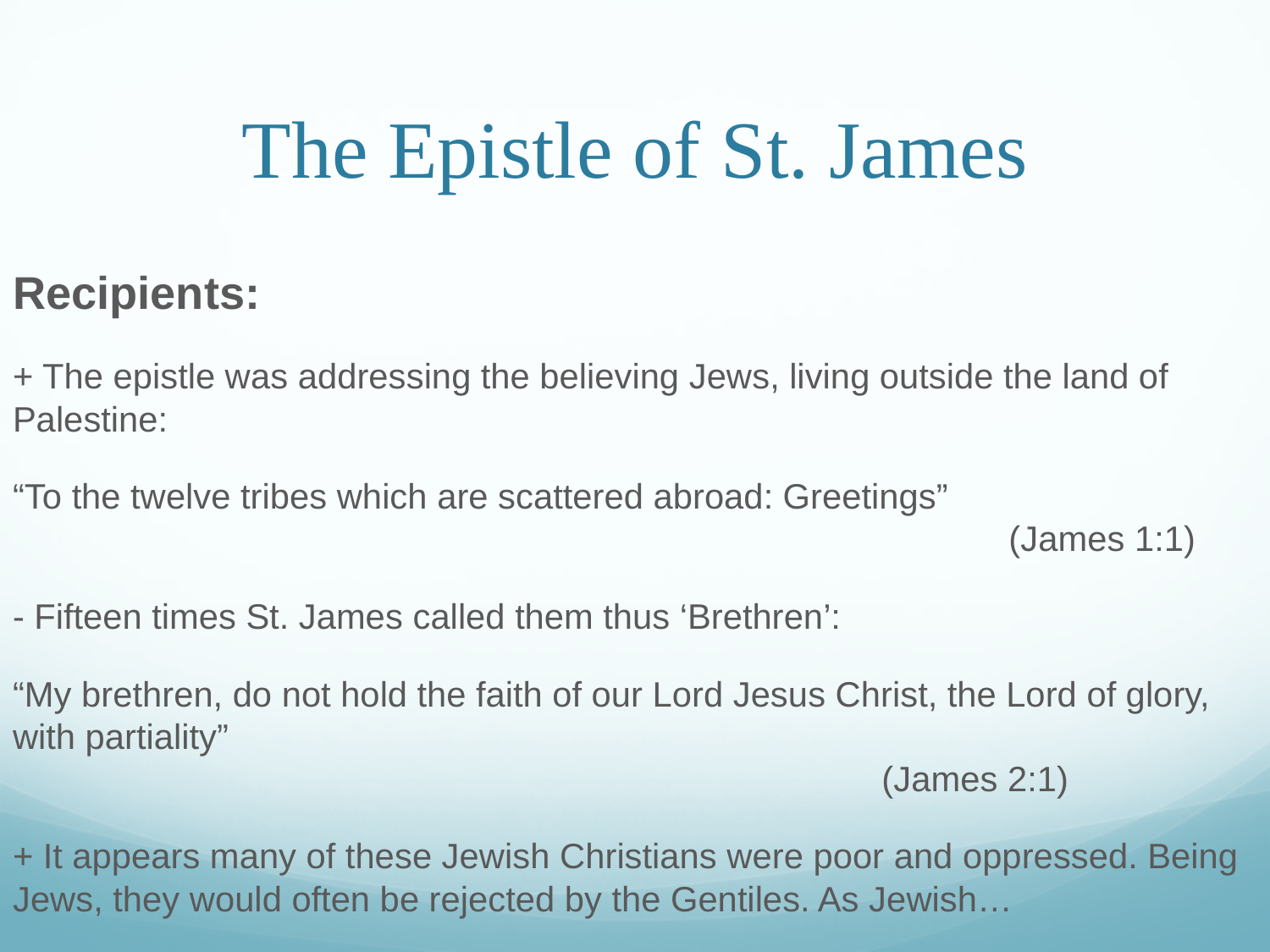

# The Epistle of St. James
Recipients:
+ The epistle was addressing the believing Jews, living outside the land of Palestine:
“To the twelve tribes which are scattered abroad: Greetings”									           (James 1:1)
- Fifteen times St. James called them thus ‘Brethren’:
“My brethren, do not hold the faith of our Lord Jesus Christ, the Lord of glory, with partiality”														           (James 2:1)
+ It appears many of these Jewish Christians were poor and oppressed. Being Jews, they would often be rejected by the Gentiles. As Jewish…